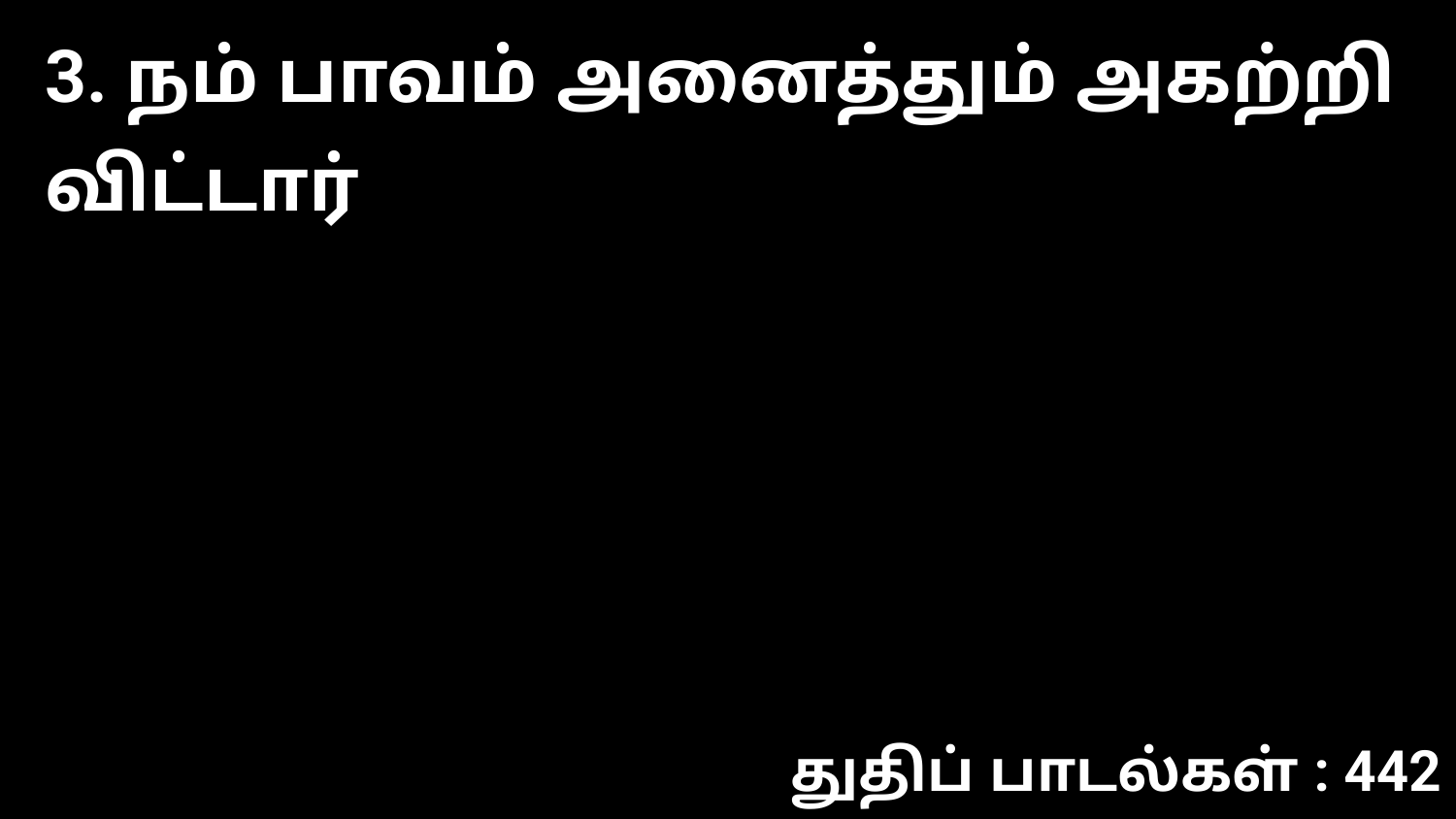

3. நம் பாவம் அனைத்தும் அகற்றி விட்டார்
துதிப் பாடல்கள் : 442